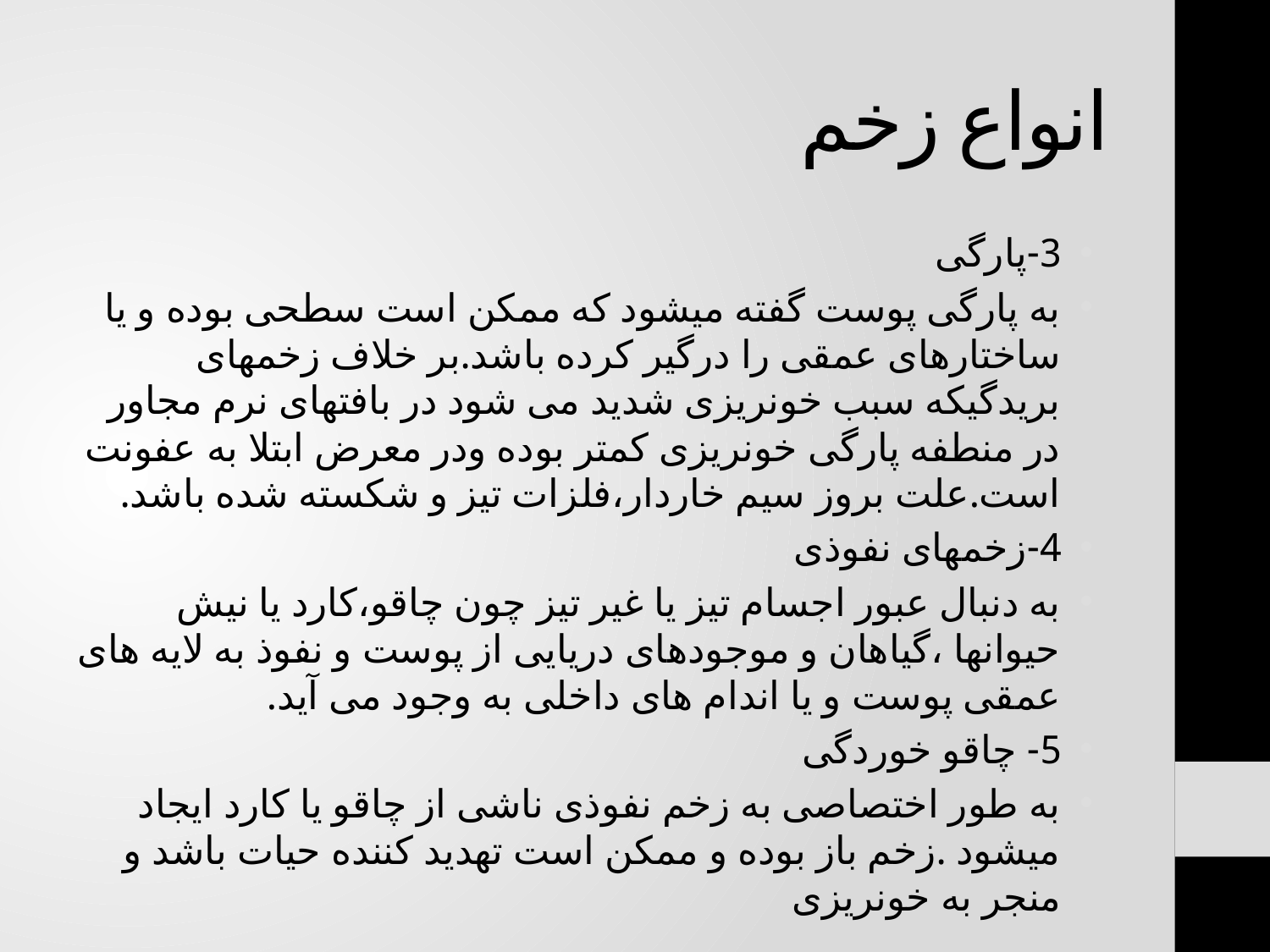

# انواع زخم
3-پارگی
به پارگی پوست گفته میشود که ممکن است سطحی بوده و یا ساختارهای عمقی را درگیر کرده باشد.بر خلاف زخمهای بریدگیکه سبب خونریزی شدید می شود در بافتهای نرم مجاور در منطفه پارگی خونریزی کمتر بوده ودر معرض ابتلا به عفونت است.علت بروز سیم خاردار،فلزات تیز و شکسته شده باشد.
4-زخمهای نفوذی
به دنبال عبور اجسام تیز یا غیر تیز چون چاقو،کارد یا نیش  حیوانها ،گیاهان و موجودهای دریایی از پوست و نفوذ به لایه های عمقی پوست و یا اندام های داخلی به وجود می آید.
5- چاقو خوردگی
به طور اختصاصی به زخم نفوذی ناشی از چاقو یا کارد ایجاد میشود .زخم باز بوده و ممکن است تهدید کننده حیات باشد و منجر به خونریزی